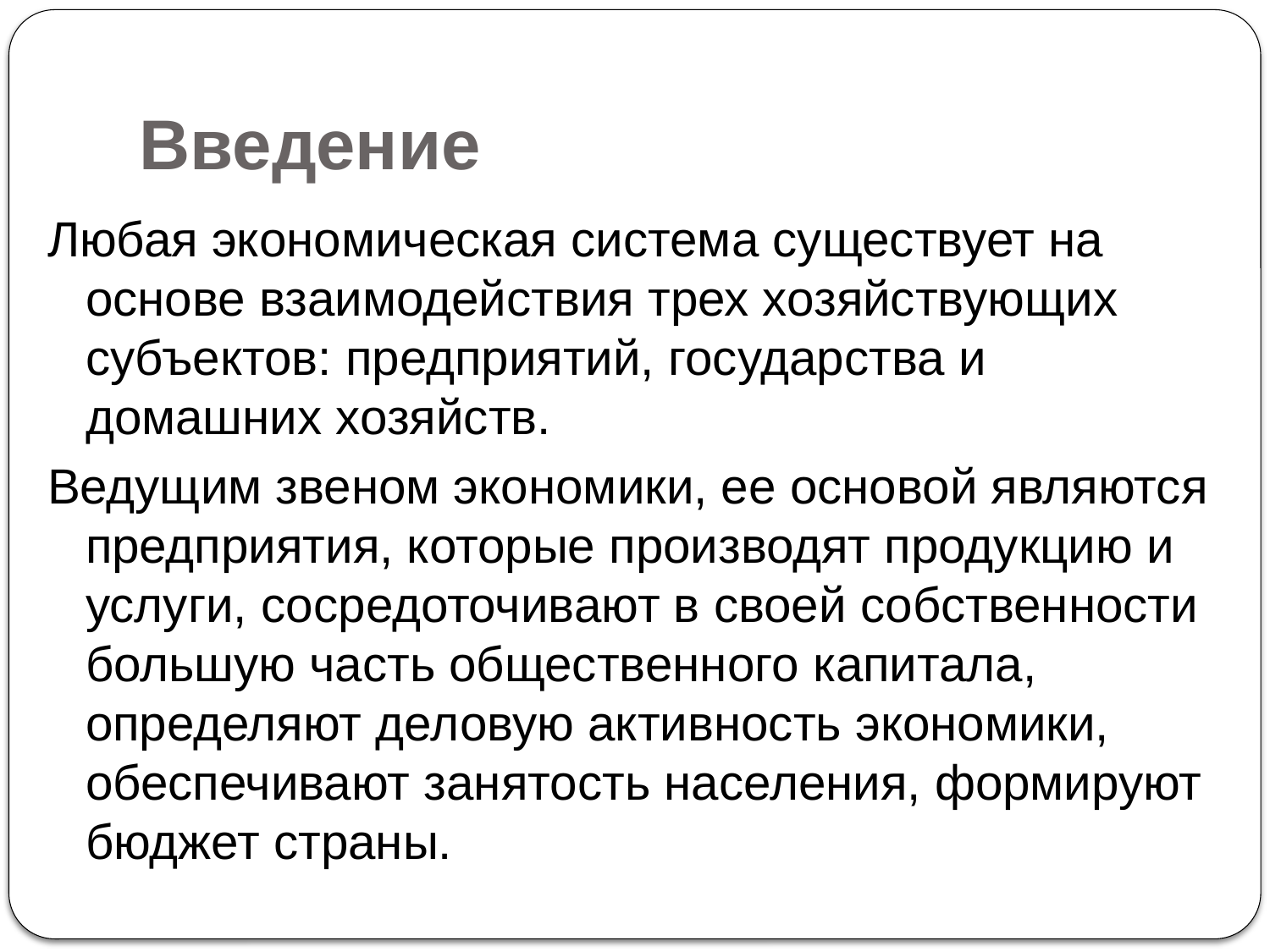

# Введение
Любая экономическая система существует на основе взаимодействия трех хозяйствующих субъектов: предприятий, государства и домашних хозяйств.
Ведущим звеном экономики, ее основой являются предприятия, которые производят продукцию и услуги, сосредоточивают в своей собственности большую часть общественного капитала, определяют деловую активность экономики, обеспечивают занятость населения, формируют бюджет страны.